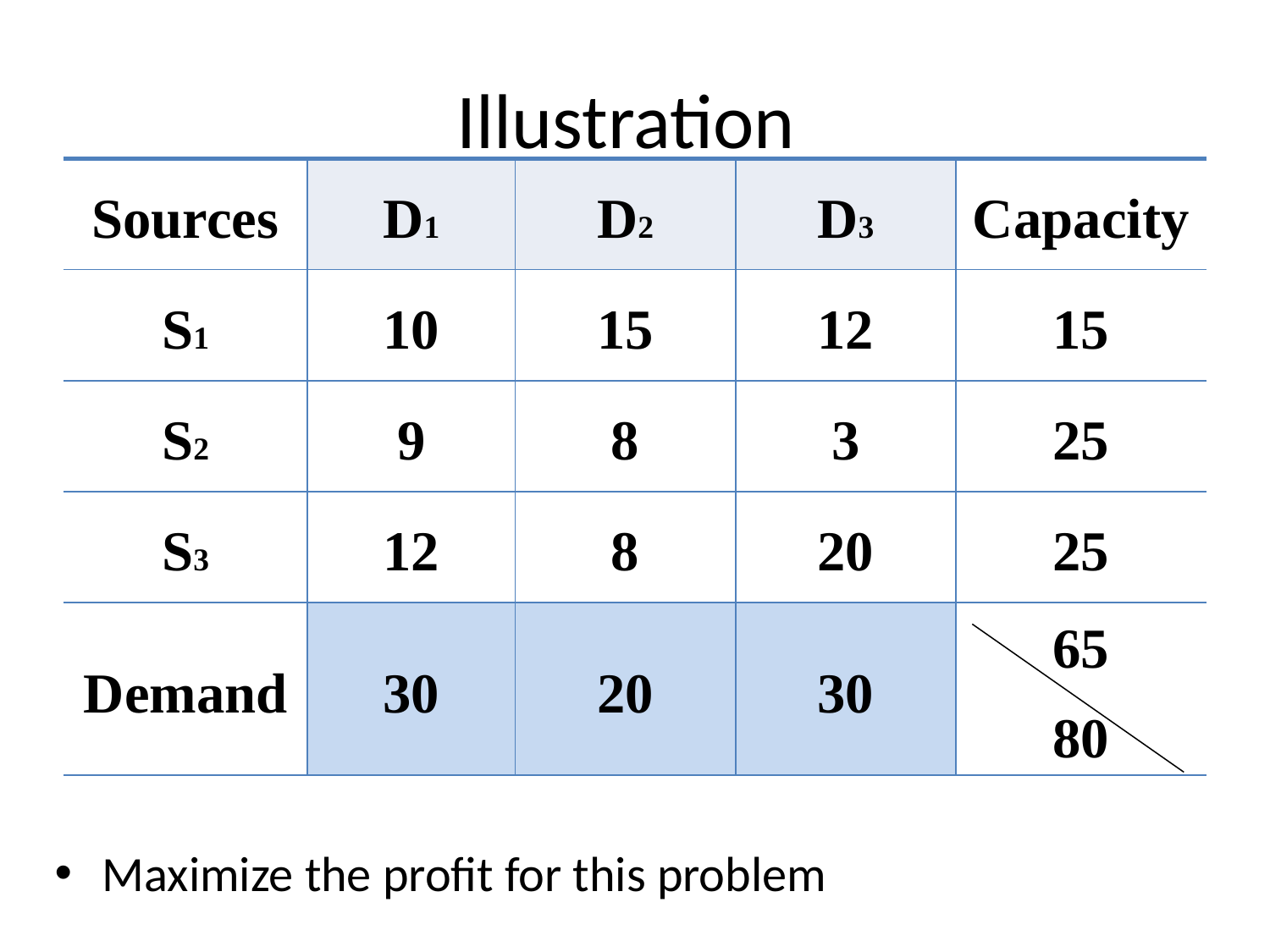

# Illustration
| Sources | D1 | D2 | D3 | Capacity |
| --- | --- | --- | --- | --- |
| S1 | 10 | 15 | 12 | 15 |
| S2 | 9 | 8 | 3 | 25 |
| S3 | 12 | 8 | 20 | 25 |
| Demand | 30 | 20 | 30 | 65 80 |

Maximize the profit for this problem